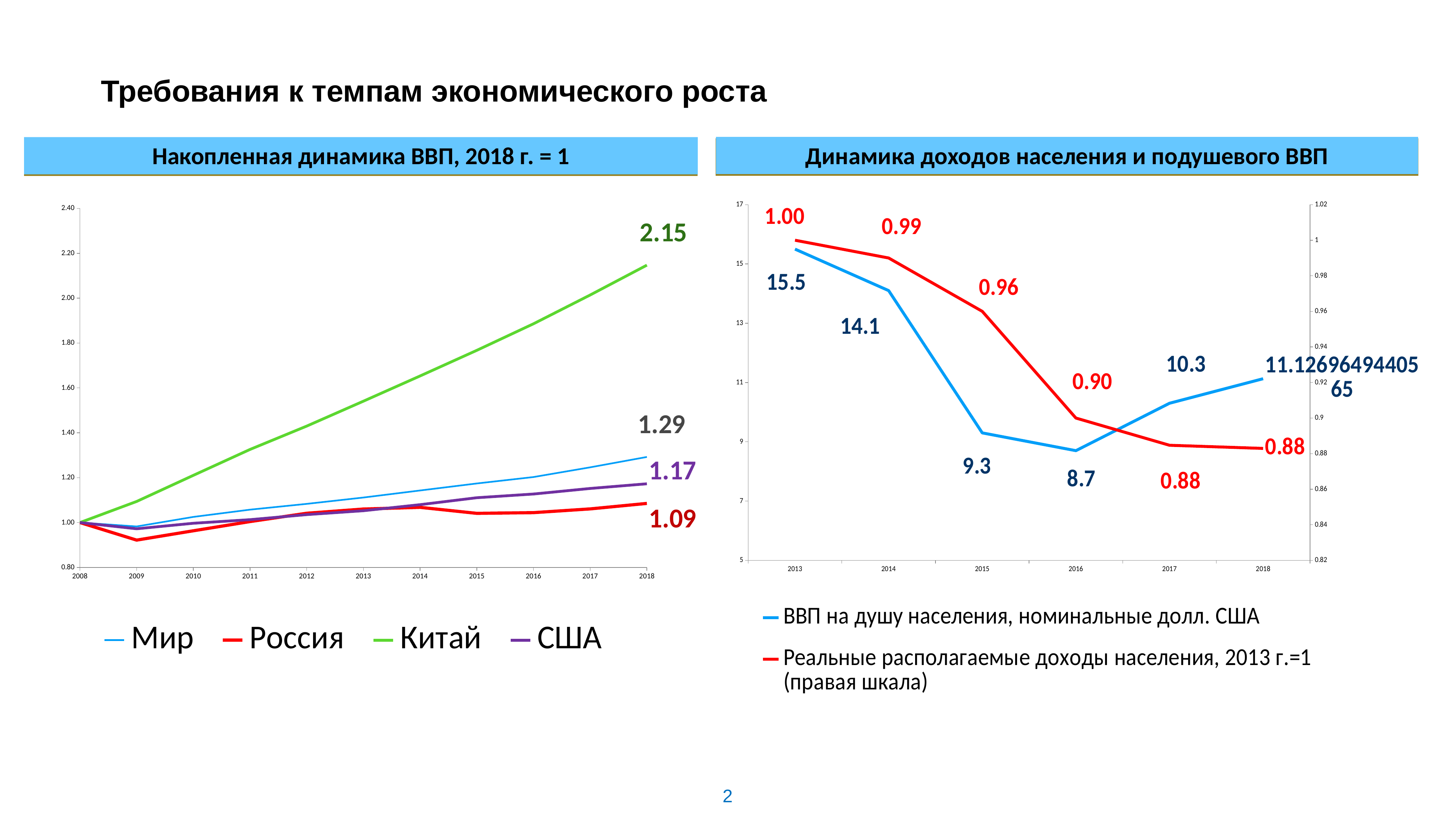

# Требования к темпам экономического роста
Динамика доходов населения и подушевого ВВП
Накопленная динамика ВВП, 2018 г. = 1

### Chart

| Category | ВВП на душу населения, номинальные долл. США | Реальные располагаемые доходы населения, 2013 г.=1 (правая шкала) |
|---|---|---|
| 2013 | 15.5 | 1.0 |
| 2014 | 14.1 | 0.99 |
| 2015 | 9.3 | 0.9600000000000001 |
| 2016 | 8.700000000000001 | 0.9 |
| 2017 | 10.3 | 0.8847 |
| 2018 | 11.126964944056484 | 0.8829306 |

### Chart

| Category | Мир  | Россия  | Китай  | США |
|---|---|---|---|---|
| 2008 | 1.0 | 1.0 | 1.0 | 1.0 |
| 2009 | 0.9826454594406426 | 0.9217911497306274 | 1.0939981317136764 | 0.9722447042583193 |
| 2010 | 1.0251618140476715 | 0.9633060939571491 | 1.2103573096669176 | 0.9968611683649898 |
| 2011 | 1.0575180380898421 | 1.0043831666632372 | 1.3257823446986001 | 1.012825448123824 |
| 2012 | 1.0833112600003618 | 1.0415453438297764 | 1.4299392807087654 | 1.0353509985858147 |
| 2013 | 1.1114855163800448 | 1.0602931600187127 | 1.5408687529185439 | 1.052717267330483 |
| 2014 | 1.1429493043556191 | 1.0677152121388436 | 1.653316207379151 | 1.0797636119276617 |
| 2015 | 1.1742003431697101 | 1.0410223318353724 | 1.7673984120689699 | 1.1106619873501962 |
| 2016 | 1.202824838989375 | 1.0441453988308784 | 1.8858141055558728 | 1.1271584187549957 |
| 2017 | 1.2461265331929925 | 1.0608517252121723 | 2.014049464733672 | 1.1519559039676057 |
| 2018 | 1.2922332149211333 | 1.0852513148920524 | 2.146976729406095 | 1.1726911102390223 |
2